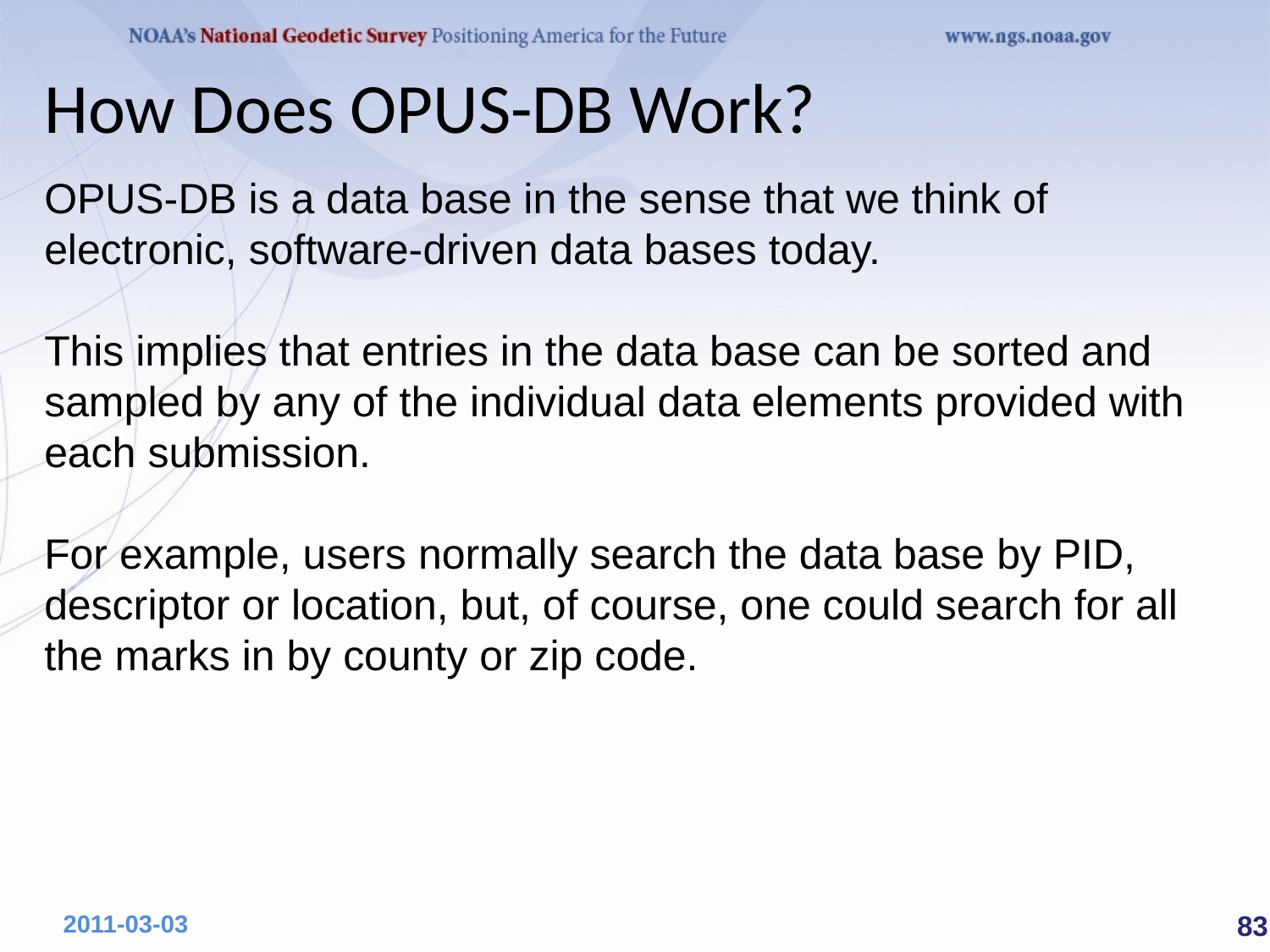

# How Does OPUS-DB Work?
OPUS-DB is a data base in the sense that we think of electronic, software-driven data bases today.

This implies that entries in the data base can be sorted and sampled by any of the individual data elements provided with each submission.

For example, users normally search the data base by PID, descriptor or location, but, of course, one could search for all the marks in by county or zip code.

 83

2011-03-03